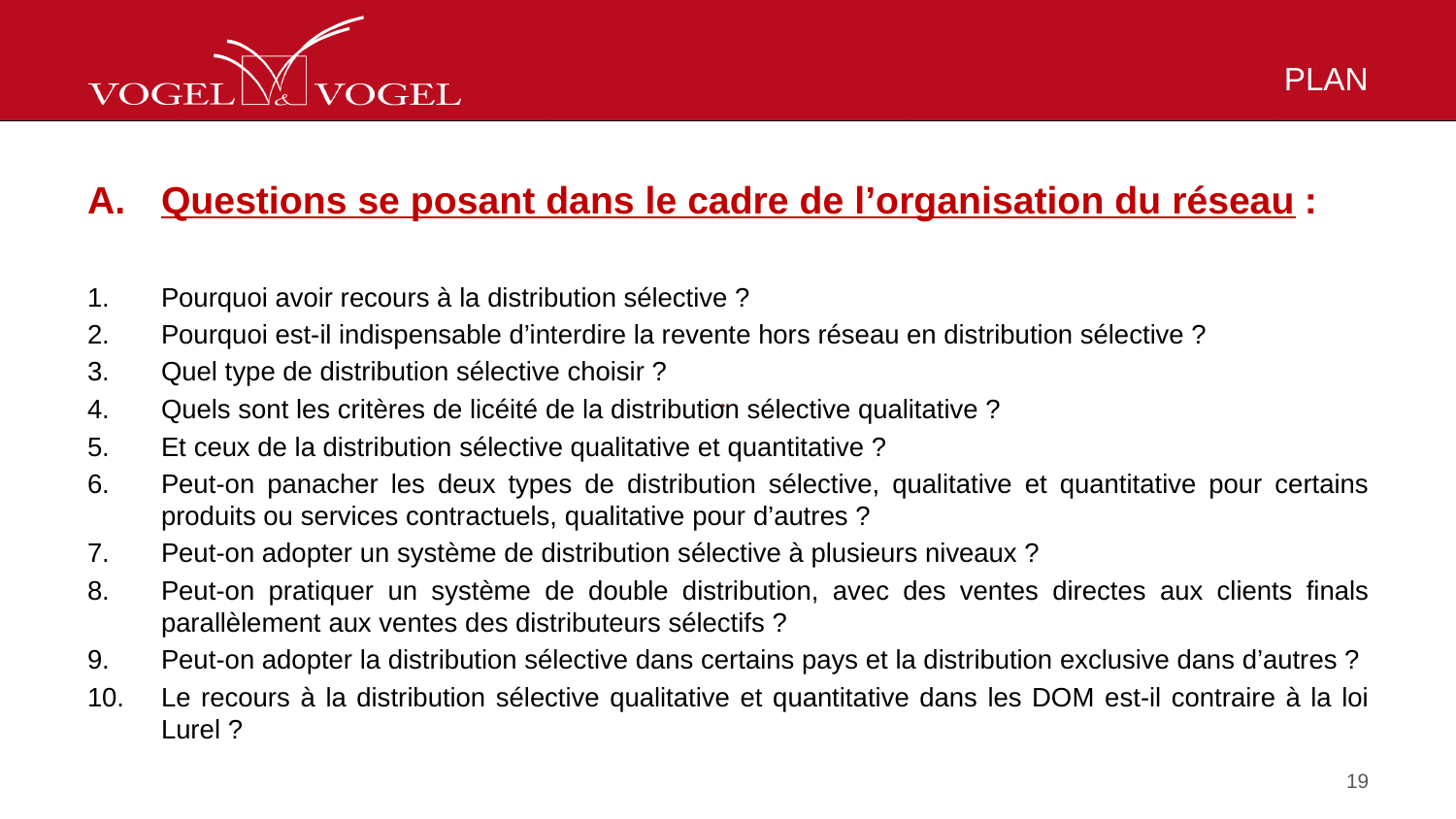

# PLAN
Questions se posant dans le cadre de l’organisation du réseau :

Pourquoi avoir recours à la distribution sélective ?
Pourquoi est-il indispensable d’interdire la revente hors réseau en distribution sélective ?
Quel type de distribution sélective choisir ?
Quels sont les critères de licéité de la distribution sélective qualitative ?
Et ceux de la distribution sélective qualitative et quantitative ?
Peut-on panacher les deux types de distribution sélective, qualitative et quantitative pour certains produits ou services contractuels, qualitative pour d’autres ?
Peut-on adopter un système de distribution sélective à plusieurs niveaux ?
Peut-on pratiquer un système de double distribution, avec des ventes directes aux clients finals parallèlement aux ventes des distributeurs sélectifs ?
Peut-on adopter la distribution sélective dans certains pays et la distribution exclusive dans d’autres ?
Le recours à la distribution sélective qualitative et quantitative dans les DOM est-il contraire à la loi Lurel ?
19